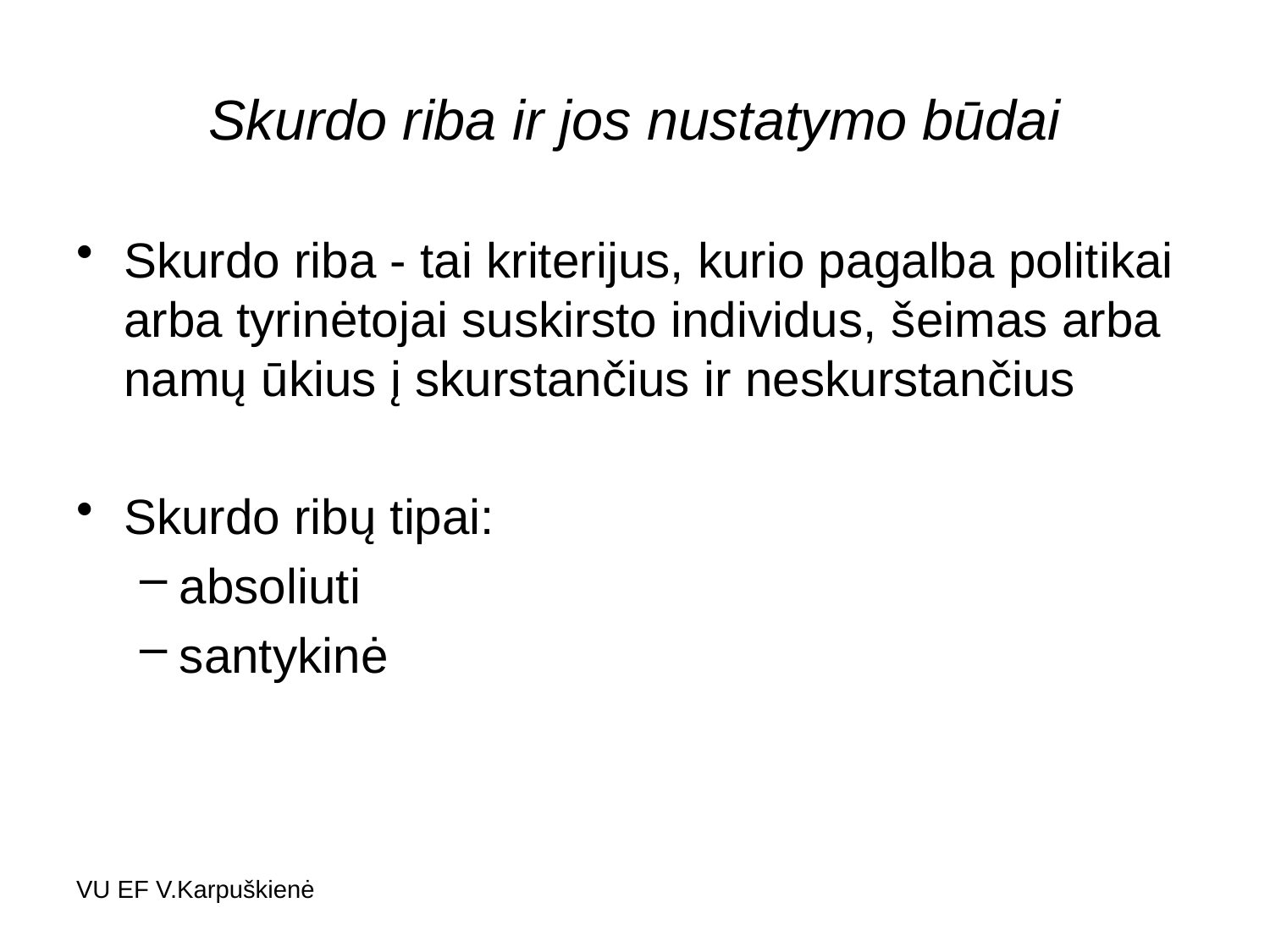

# Skurdo riba ir jos nustatymo būdai
Skurdo riba - tai kriterijus, kurio pagalba politikai arba tyrinėtojai suskirsto individus, šeimas arba namų ūkius į skurstančius ir neskurstančius

Skurdo ribų tipai:
absoliuti
santykinė

VU EF V.Karpuškienė